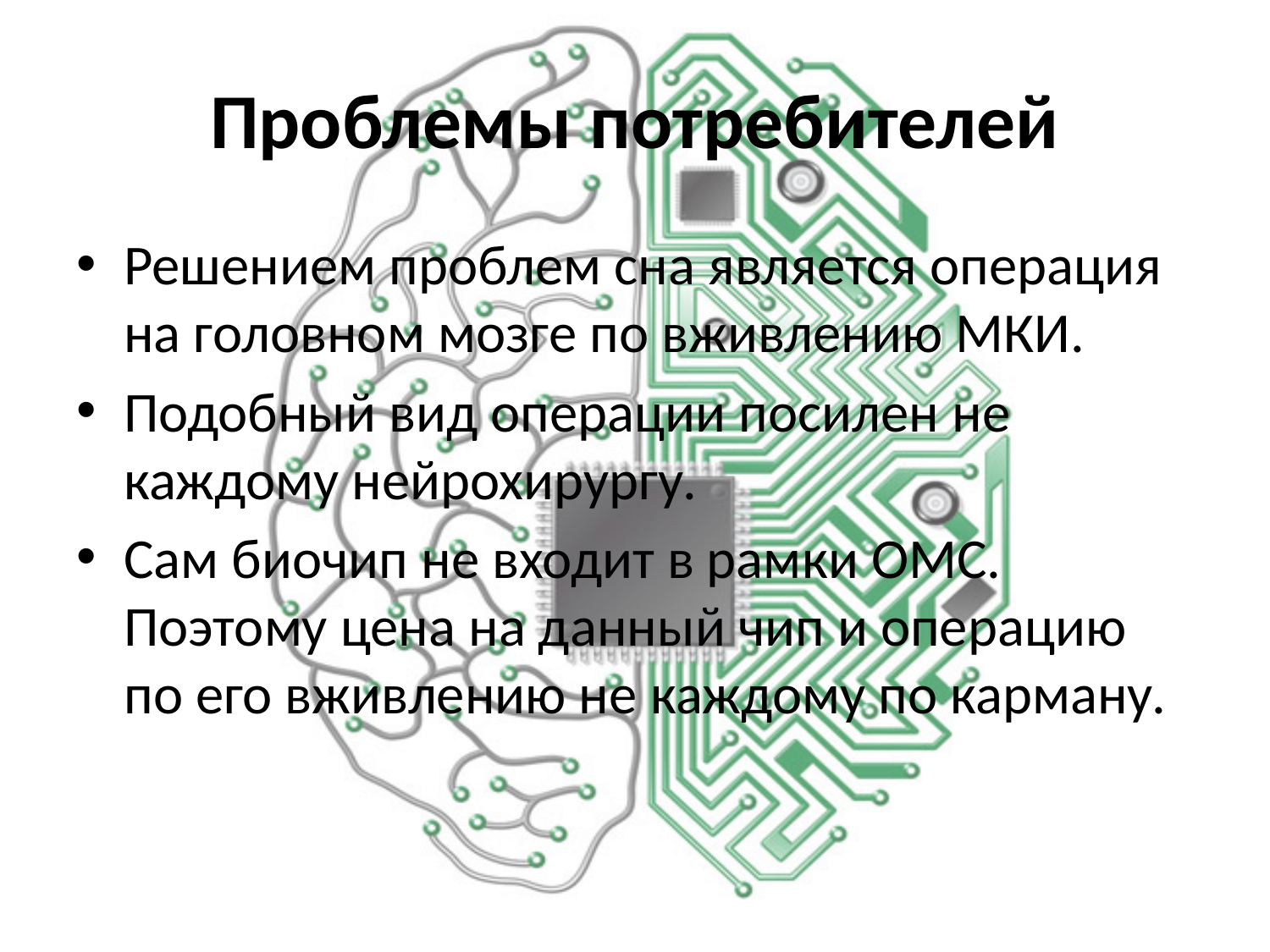

# Проблемы потребителей
Решением проблем сна является операция на головном мозге по вживлению МКИ.
Подобный вид операции посилен не каждому нейрохирургу.
Сам биочип не входит в рамки ОМС. Поэтому цена на данный чип и операцию по его вживлению не каждому по карману.